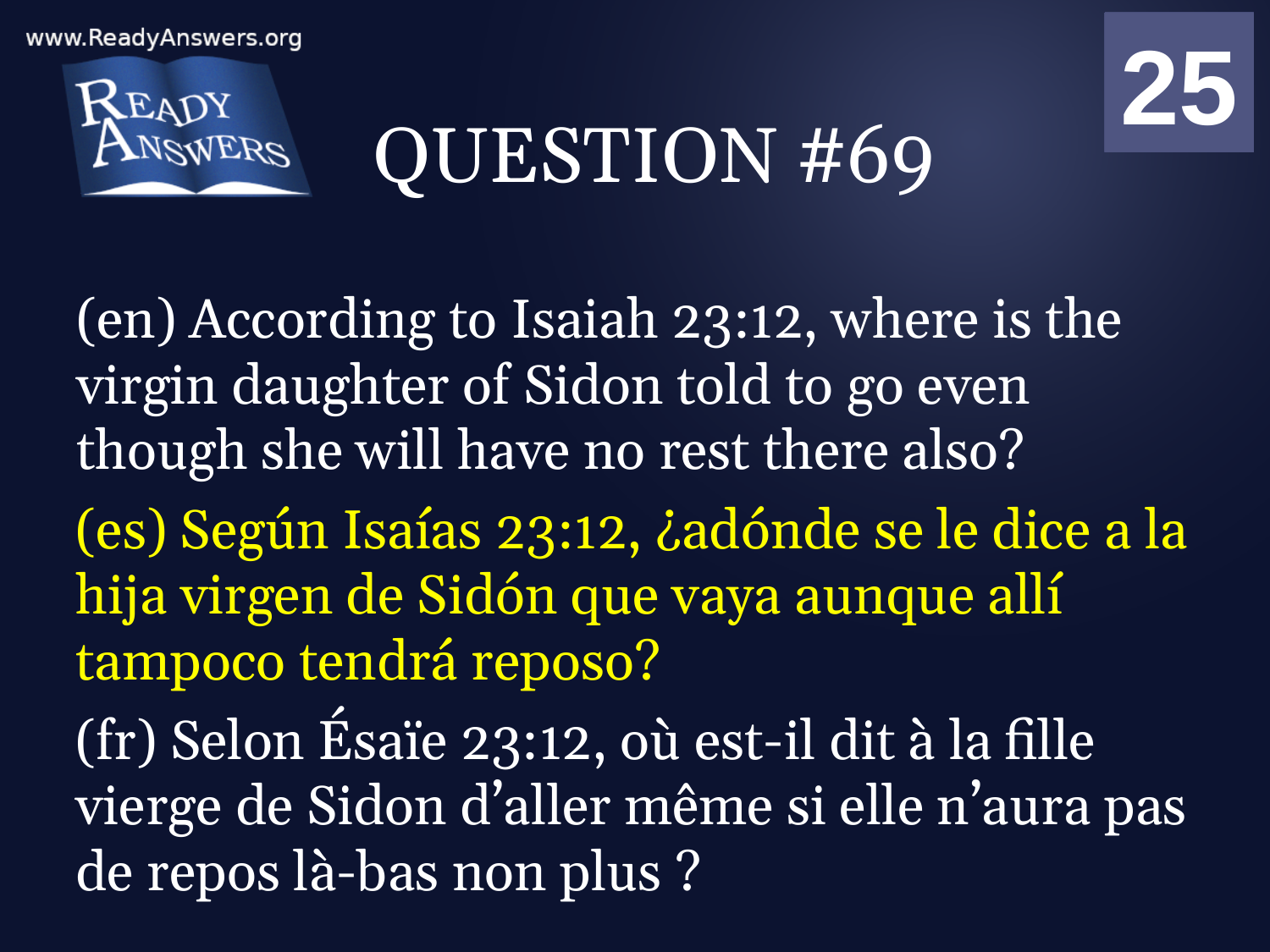

01
02
03
04
05
06
07
08
09
10
11
12
13
14
15
16
17
18
19
20
21
22
23
24
25
00
# QUESTION #69
(en) According to Isaiah 23:12, where is the virgin daughter of Sidon told to go even though she will have no rest there also?
(es) Según Isaías 23:12, ¿adónde se le dice a la hija virgen de Sidón que vaya aunque allí tampoco tendrá reposo?
(fr) Selon Ésaïe 23:12, où est-il dit à la fille vierge de Sidon d’aller même si elle n’aura pas de repos là-bas non plus ?